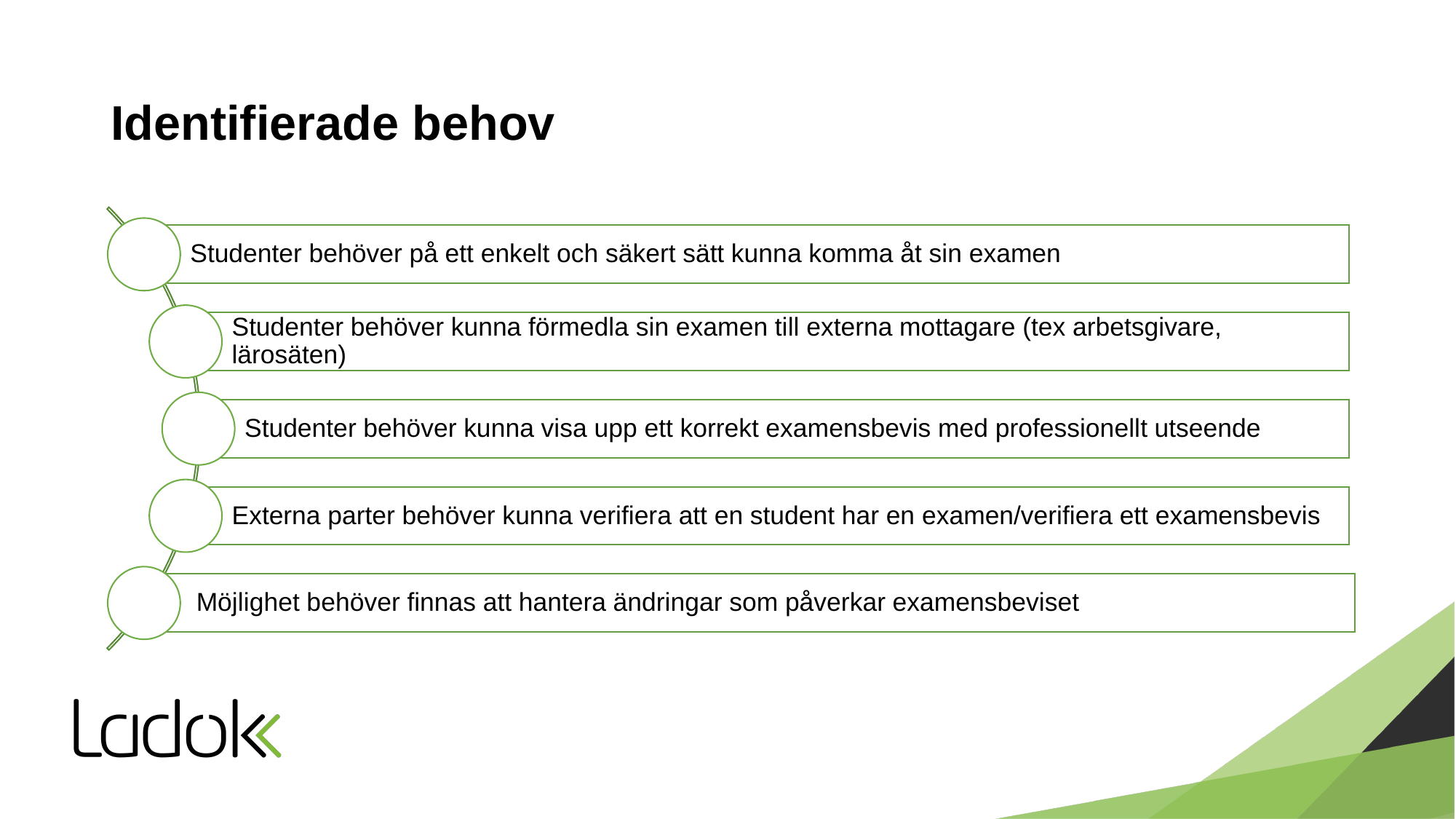

# Identifierade behov
Studenter behöver på ett enkelt och säkert sätt kunna komma åt sin examen
Studenter behöver kunna förmedla sin examen till externa mottagare (tex arbetsgivare, lärosäten)
Studenter behöver kunna visa upp ett korrekt examensbevis med professionellt utseende
Externa parter behöver kunna verifiera att en student har en examen/verifiera ett examensbevis
Möjlighet behöver finnas att hantera ändringar som påverkar examensbeviset